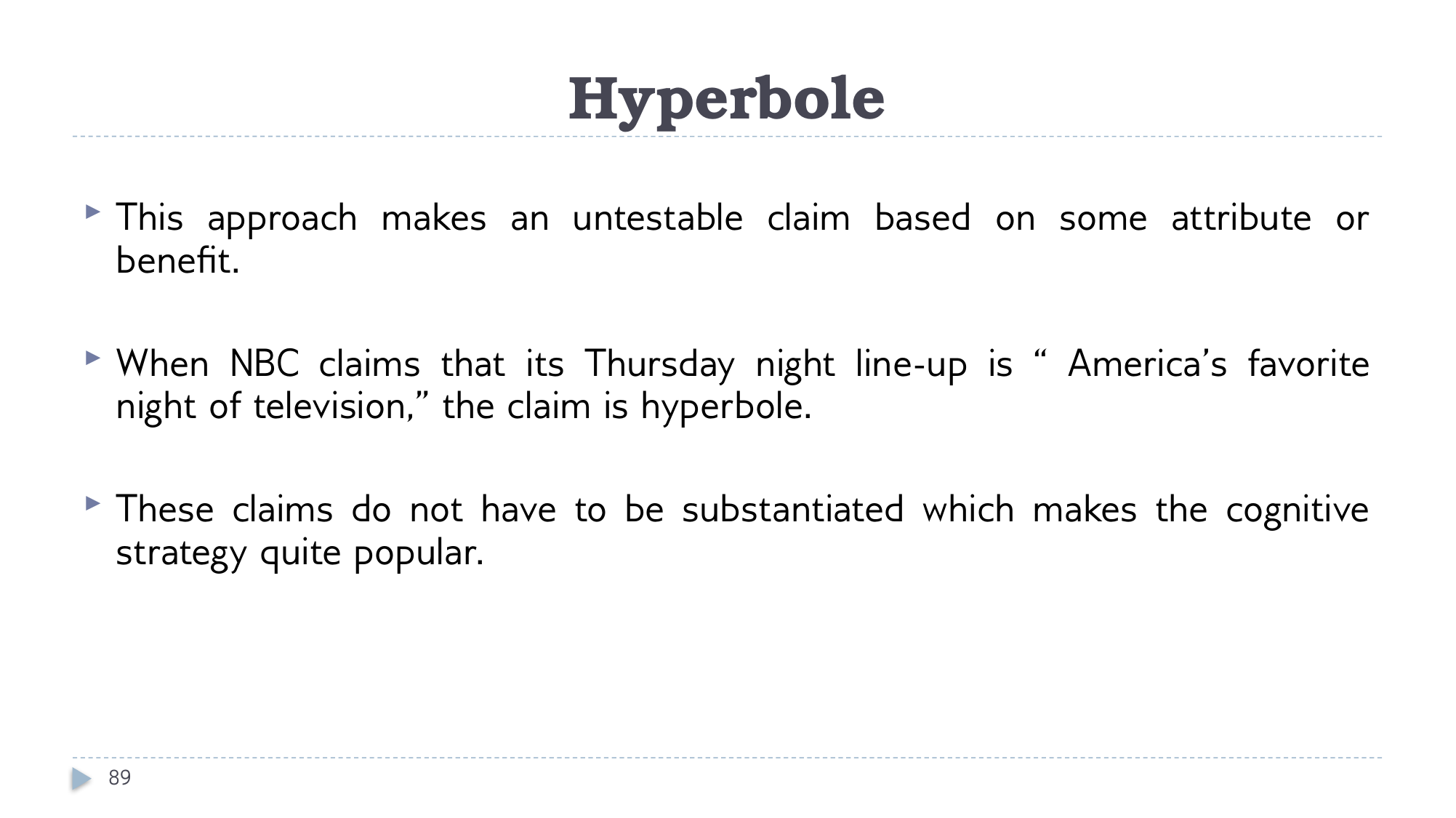

# Hyperbole
This approach makes an untestable claim based on some attribute or benefit.

When NBC claims that its Thursday night line-up is “ America’s favorite night of television,” the claim is hyperbole.

These claims do not have to be substantiated which makes the cognitive strategy quite popular.
89